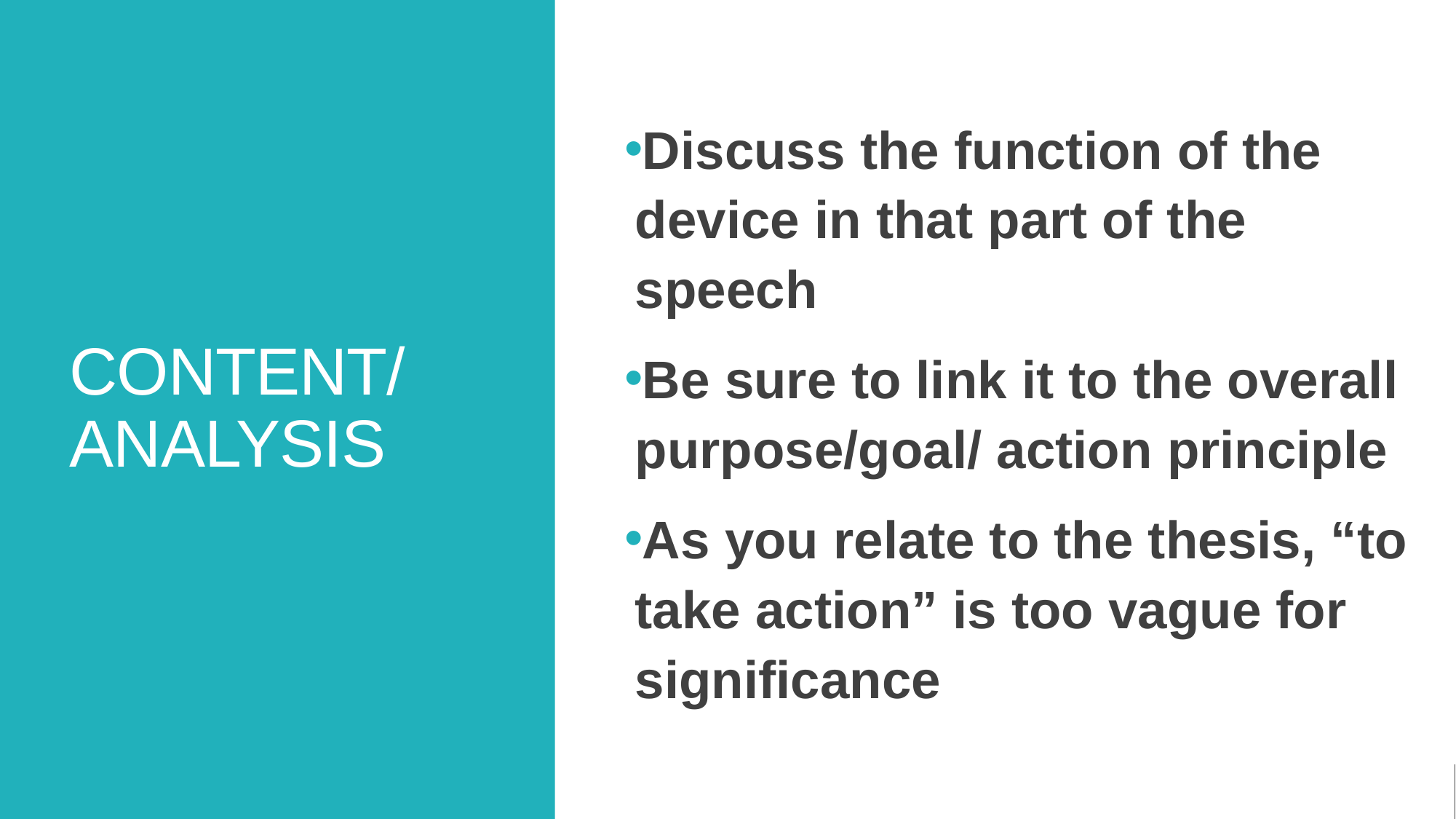

# CONTENT/ ANALYSIS
Discuss the function of the device in that part of the speech
Be sure to link it to the overall purpose/goal/ action principle
As you relate to the thesis, “to take action” is too vague for significance